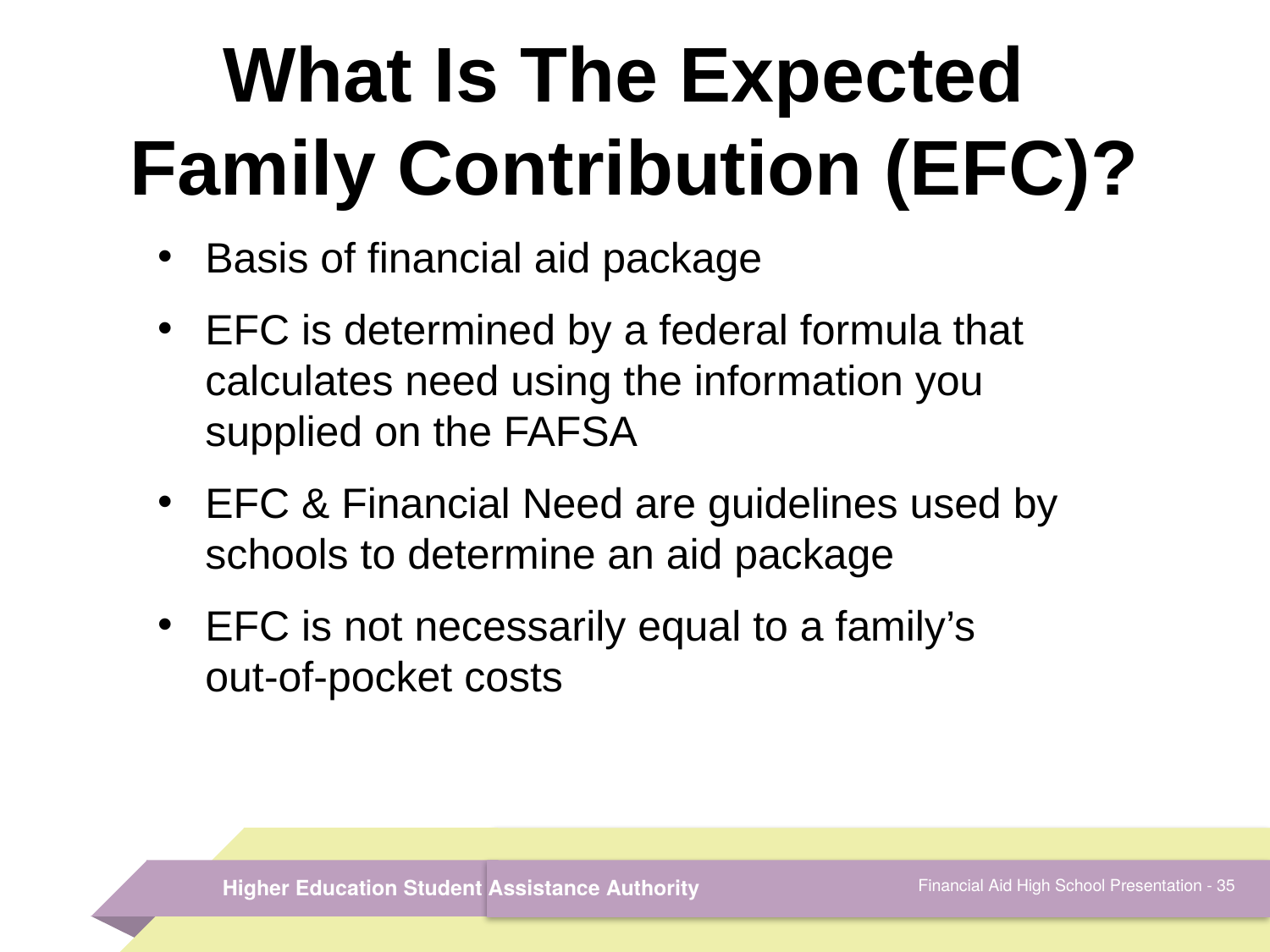

# What Is The Expected Family Contribution (EFC)?
Basis of financial aid package
EFC is determined by a federal formula that calculates need using the information you supplied on the FAFSA
EFC & Financial Need are guidelines used by
schools to determine an aid package
EFC is not necessarily equal to a family’s
out-of-pocket costs
Financial Aid High School Presentation - 35
Higher Education Student Assistance Authority